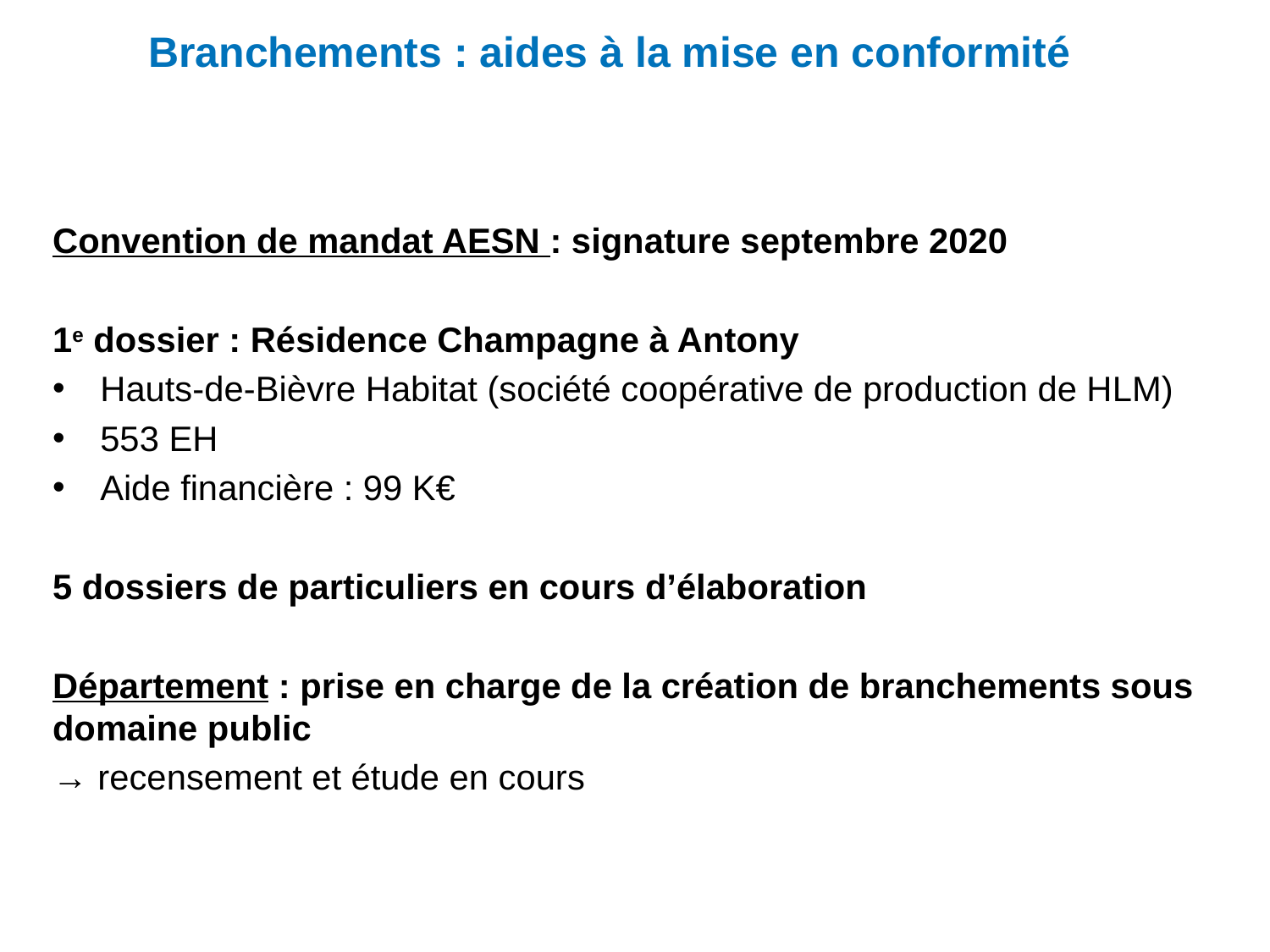

Branchements : aides à la mise en conformité
Convention de mandat AESN : signature septembre 2020

1e dossier : Résidence Champagne à Antony
Hauts-de-Bièvre Habitat (société coopérative de production de HLM)
553 EH
Aide financière : 99 K€

5 dossiers de particuliers en cours d’élaboration

Département : prise en charge de la création de branchements sous domaine public
→ recensement et étude en cours